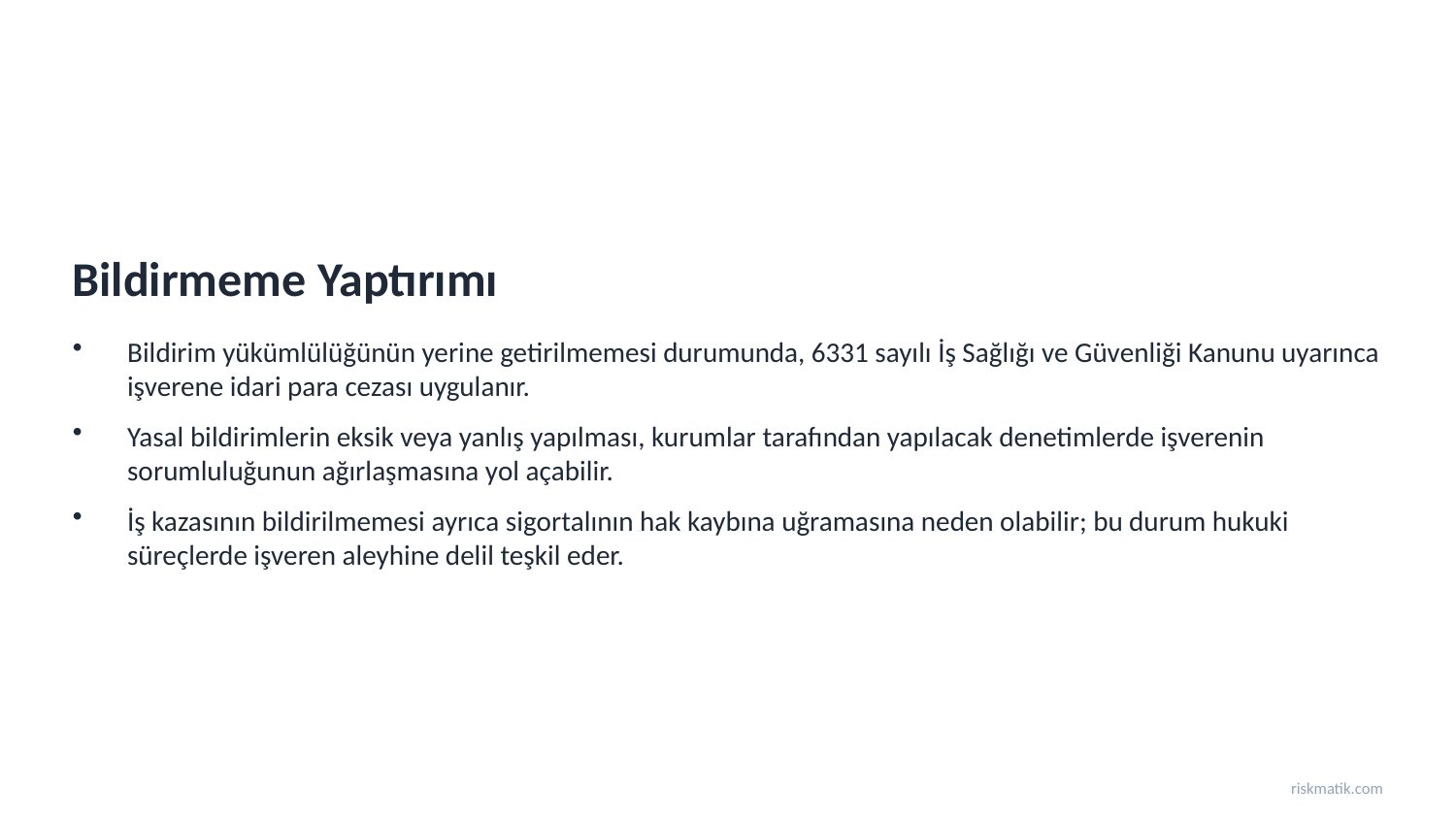

Bildirmeme Yaptırımı
Bildirim yükümlülüğünün yerine getirilmemesi durumunda, 6331 sayılı İş Sağlığı ve Güvenliği Kanunu uyarınca işverene idari para cezası uygulanır.
Yasal bildirimlerin eksik veya yanlış yapılması, kurumlar tarafından yapılacak denetimlerde işverenin sorumluluğunun ağırlaşmasına yol açabilir.
İş kazasının bildirilmemesi ayrıca sigortalının hak kaybına uğramasına neden olabilir; bu durum hukuki süreçlerde işveren aleyhine delil teşkil eder.
riskmatik.com